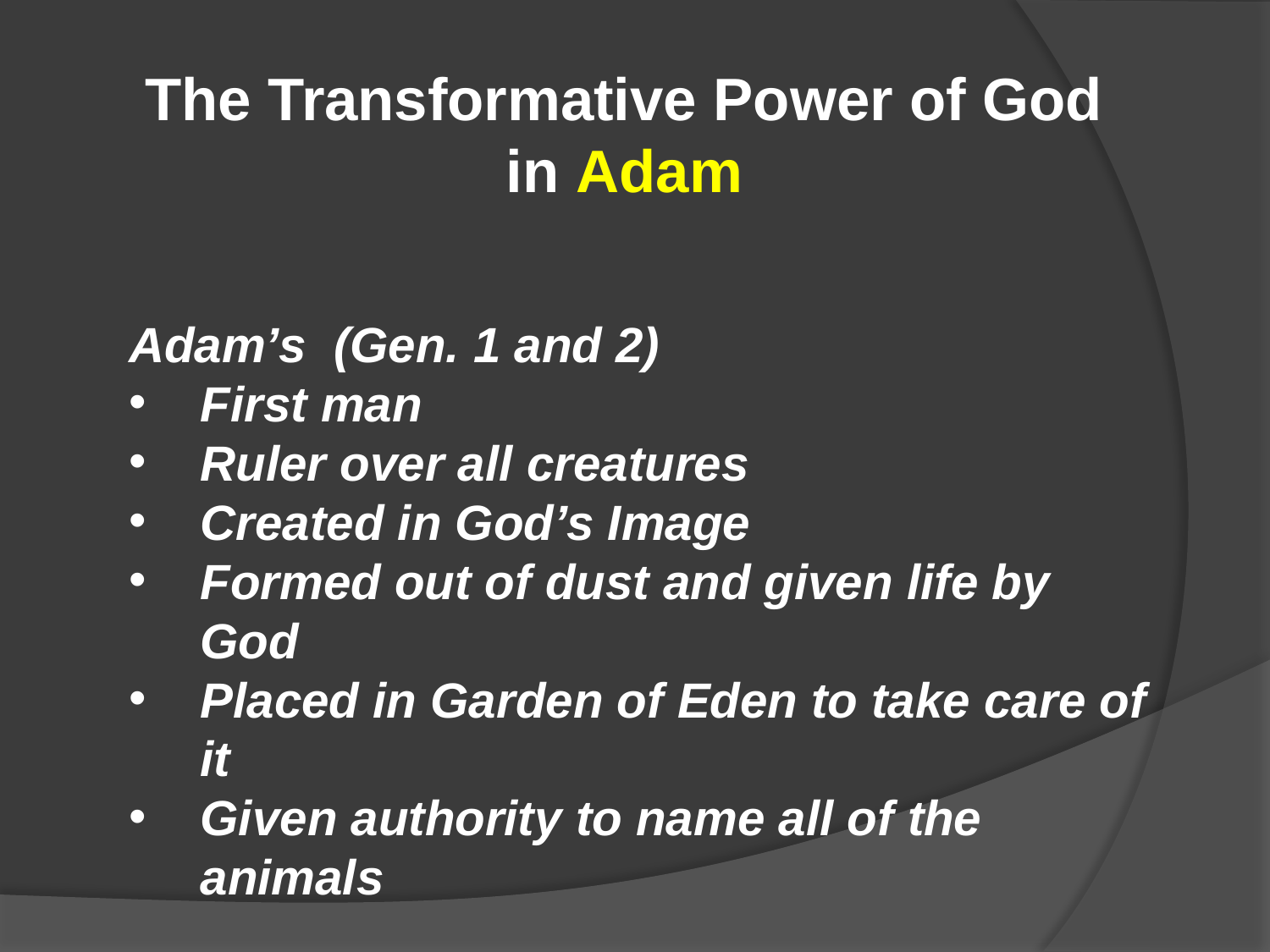

# The Transformative Power of God in Adam
Adam’s  (Gen. 1 and 2)
First man
Ruler over all creatures
Created in God’s Image
Formed out of dust and given life by God
Placed in Garden of Eden to take care of it
Given authority to name all of the animals